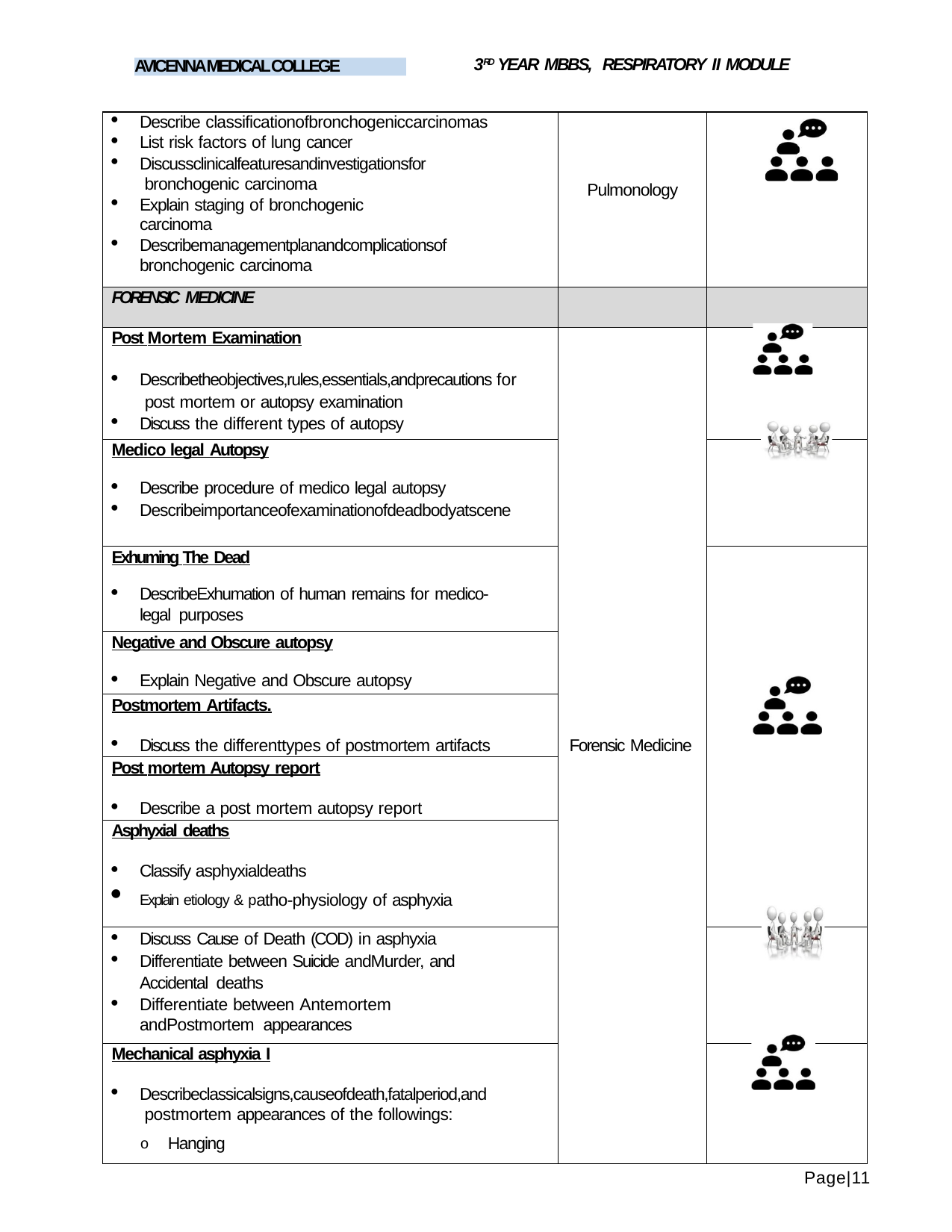

3RD YEAR MBBS,  RESPIRATORY II MODULE
AVICENNA MEDICAL COLLEGE
| Describe classificationofbronchogeniccarcinomas List risk factors of lung cancer Discussclinicalfeaturesandinvestigationsfor bronchogenic carcinoma Explain staging of bronchogenic carcinoma Describemanagementplanandcomplicationsof bronchogenic carcinoma | Pulmonology |  |
| --- | --- | --- |
| FORENSIC MEDICINE |  |  |
| Post Mortem Examination Describetheobjectives,rules,essentials,andprecautions for post mortem or autopsy examination Discuss the different types of autopsy | Forensic Medicine |  |
| Medico legal Autopsy Describe procedure of medico legal autopsy Describeimportanceofexaminationofdeadbodyatscene |  |  |
| Exhuming The Dead DescribeExhumation of human remains for medico-legal purposes |  |  |
| Negative and Obscure autopsy Explain Negative and Obscure autopsy |  |  |
| Postmortem Artifacts. Discuss the differenttypes of postmortem artifacts |  |  |
| Post mortem Autopsy report Describe a post mortem autopsy report |  |  |
| Asphyxial deaths Classify asphyxialdeaths Explain etiology & patho-physiology of asphyxia |  |  |
| Discuss Cause of Death (COD) in asphyxia Differentiate between Suicide andMurder, and Accidental deaths Differentiate between Antemortem andPostmortem appearances |  |  |
| Mechanical asphyxia I Describeclassicalsigns,causeofdeath,fatalperiod,and postmortem appearances of the followings: o Hanging |  |  |

Page|11